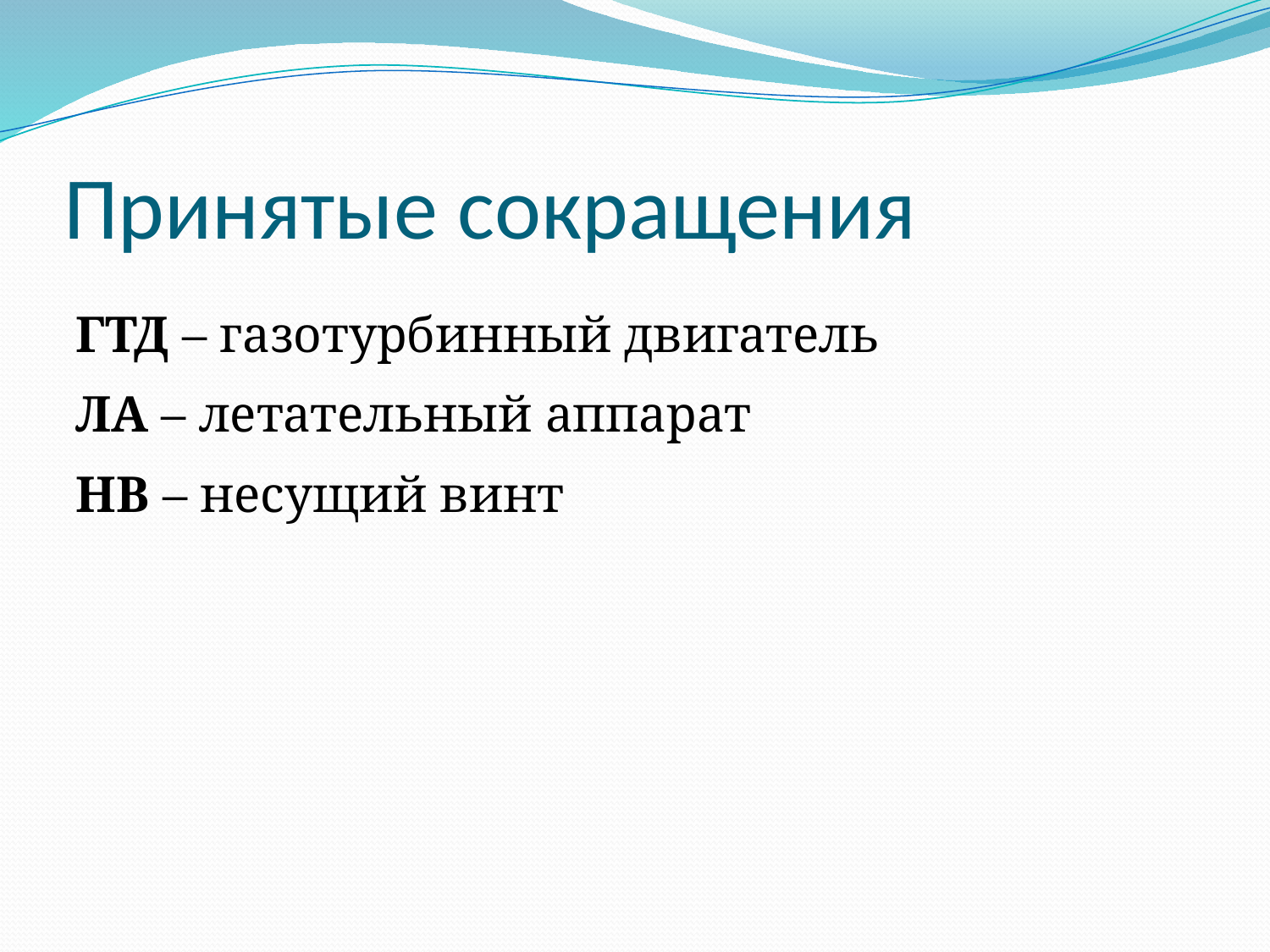

# Принятые сокращения
ГТД – газотурбинный двигатель
ЛА – летательный аппарат
НВ – несущий винт